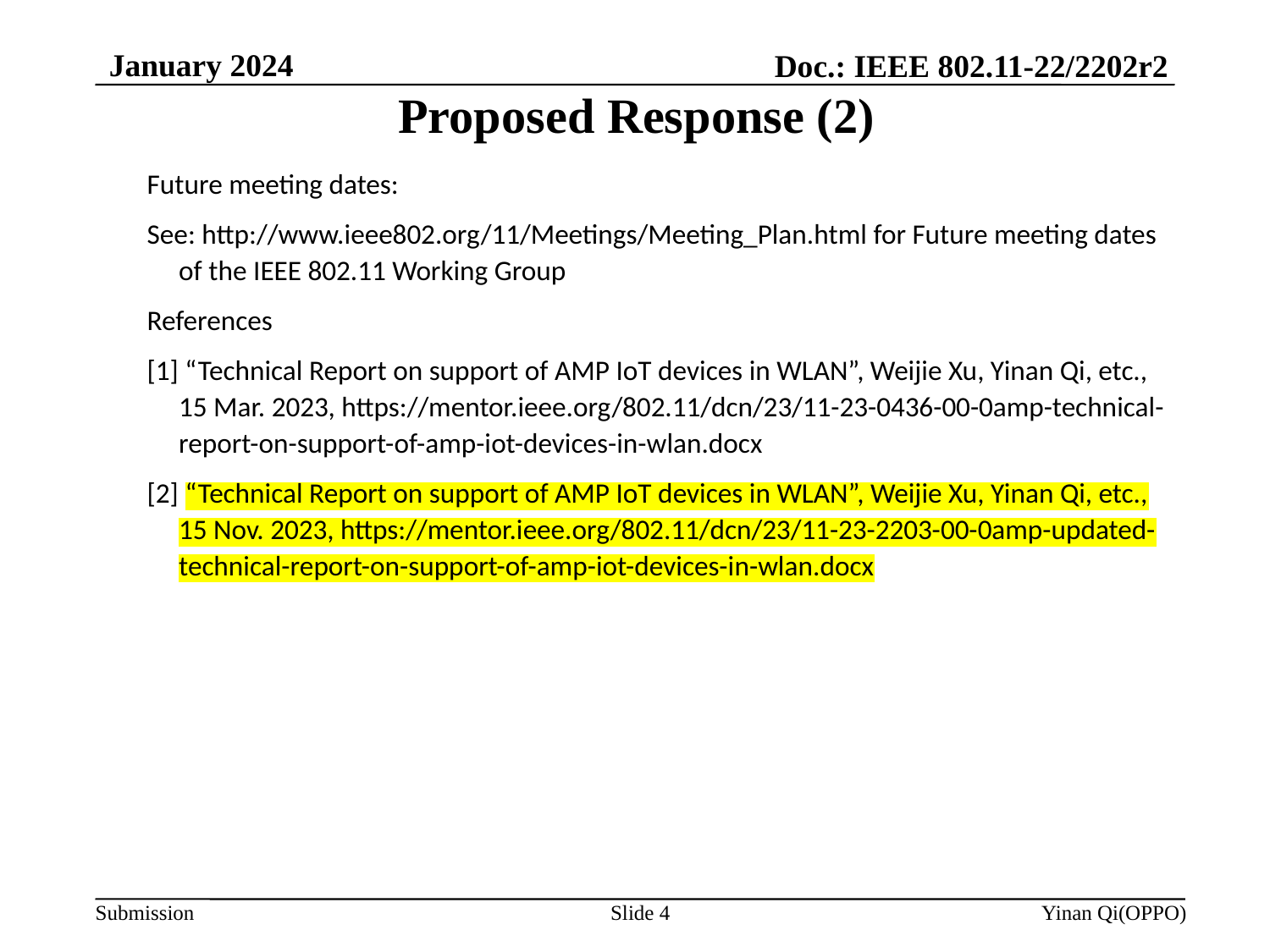

January 2024
# Proposed Response (2)
Doc.: IEEE 802.11-22/2202r2
Future meeting dates:
See: http://www.ieee802.org/11/Meetings/Meeting_Plan.html for Future meeting dates of the IEEE 802.11 Working Group
References
[1] “Technical Report on support of AMP IoT devices in WLAN”, Weijie Xu, Yinan Qi, etc., 15 Mar. 2023, https://mentor.ieee.org/802.11/dcn/23/11-23-0436-00-0amp-technical-report-on-support-of-amp-iot-devices-in-wlan.docx
[2] “Technical Report on support of AMP IoT devices in WLAN”, Weijie Xu, Yinan Qi, etc., 15 Nov. 2023, https://mentor.ieee.org/802.11/dcn/23/11-23-2203-00-0amp-updated-technical-report-on-support-of-amp-iot-devices-in-wlan.docx

Slide 4
Yinan Qi(OPPO)